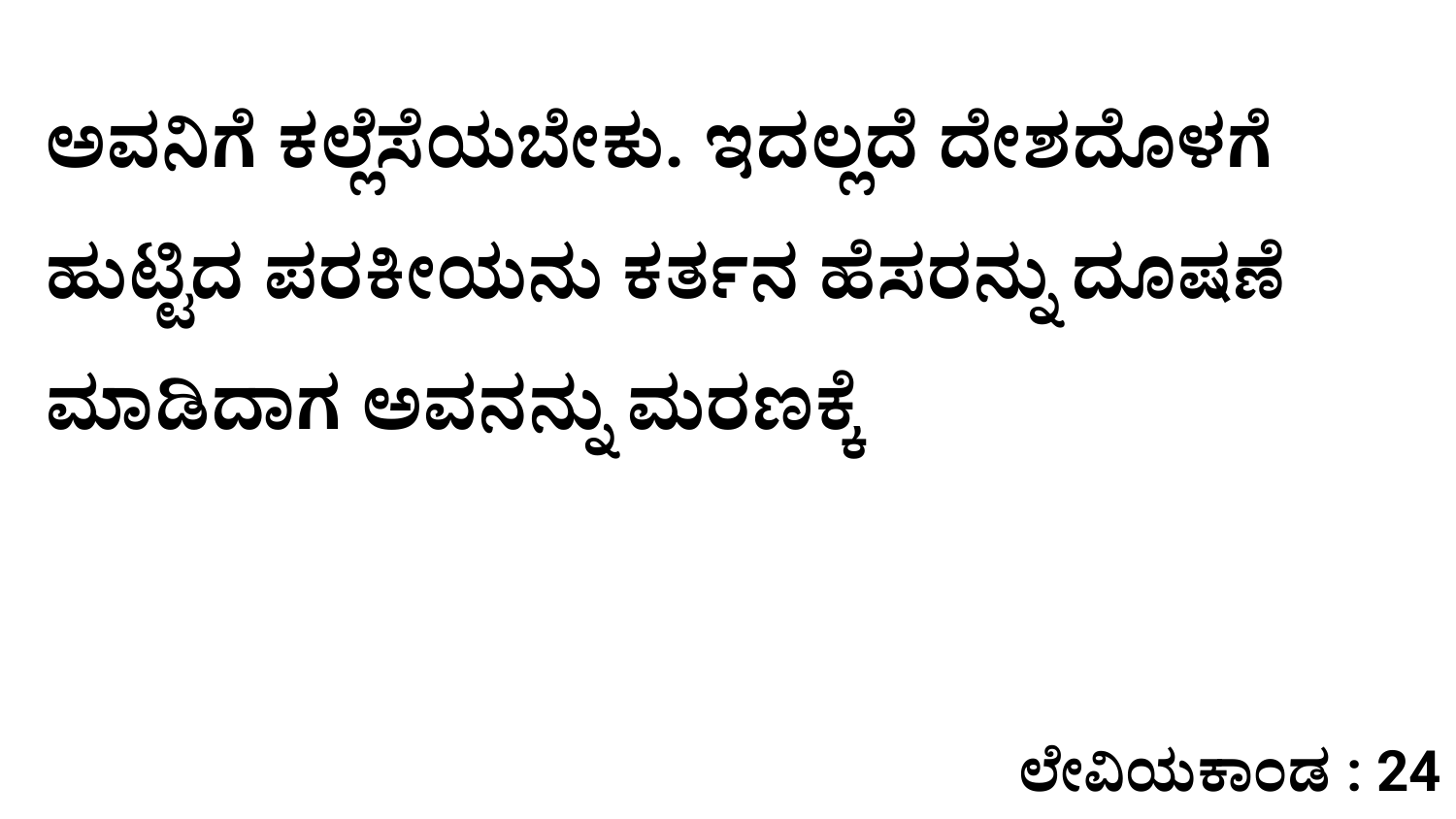

ಅವನಿಗೆ ಕಲ್ಲೆಸೆಯಬೇಕು. ಇದಲ್ಲದೆ ದೇಶದೊಳಗೆ ಹುಟ್ಟಿದ ಪರಕೀಯನು ಕರ್ತನ ಹೆಸರನ್ನು ದೂಷಣೆ ಮಾಡಿದಾಗ ಅವನನ್ನು ಮರಣಕ್ಕೆ
ಲೇವಿಯಕಾಂಡ : 24